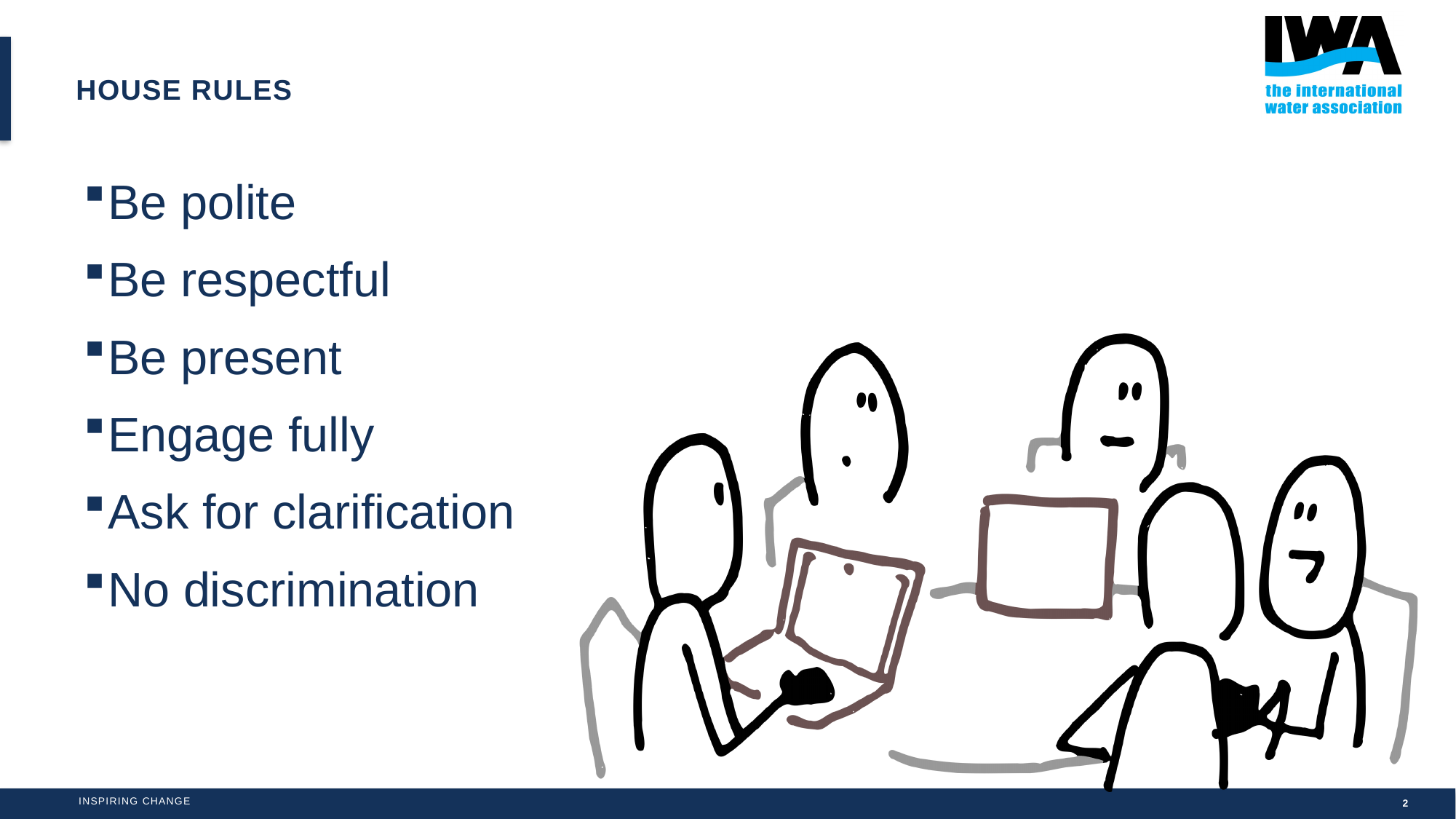

# House rules
Be polite
Be respectful
Be present
Engage fully
Ask for clarification
No discrimination